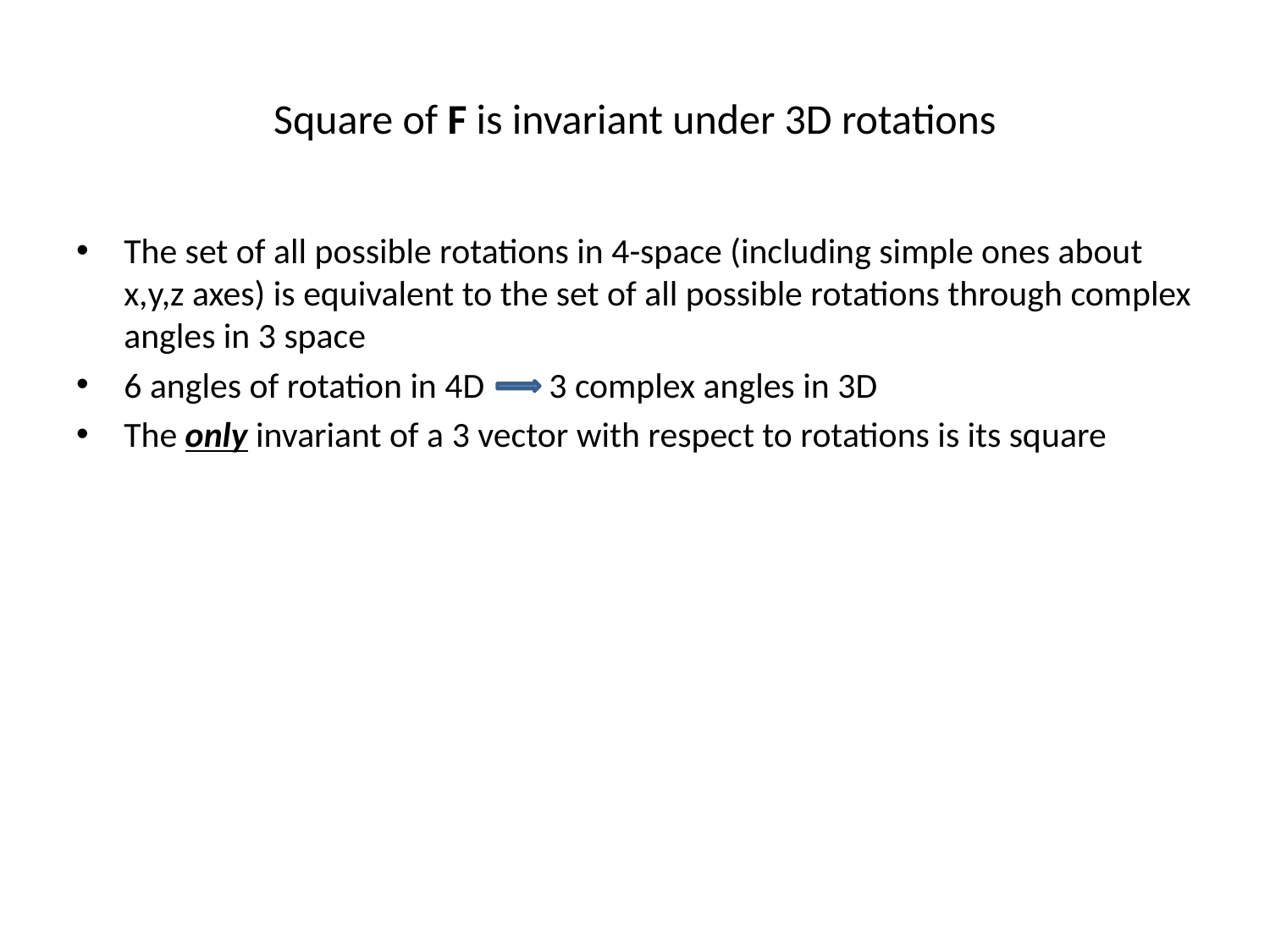

# Square of F is invariant under 3D rotations
The set of all possible rotations in 4-space (including simple ones about x,y,z axes) is equivalent to the set of all possible rotations through complex angles in 3 space
6 angles of rotation in 4D        3 complex angles in 3D
The only invariant of a 3 vector with respect to rotations is its square